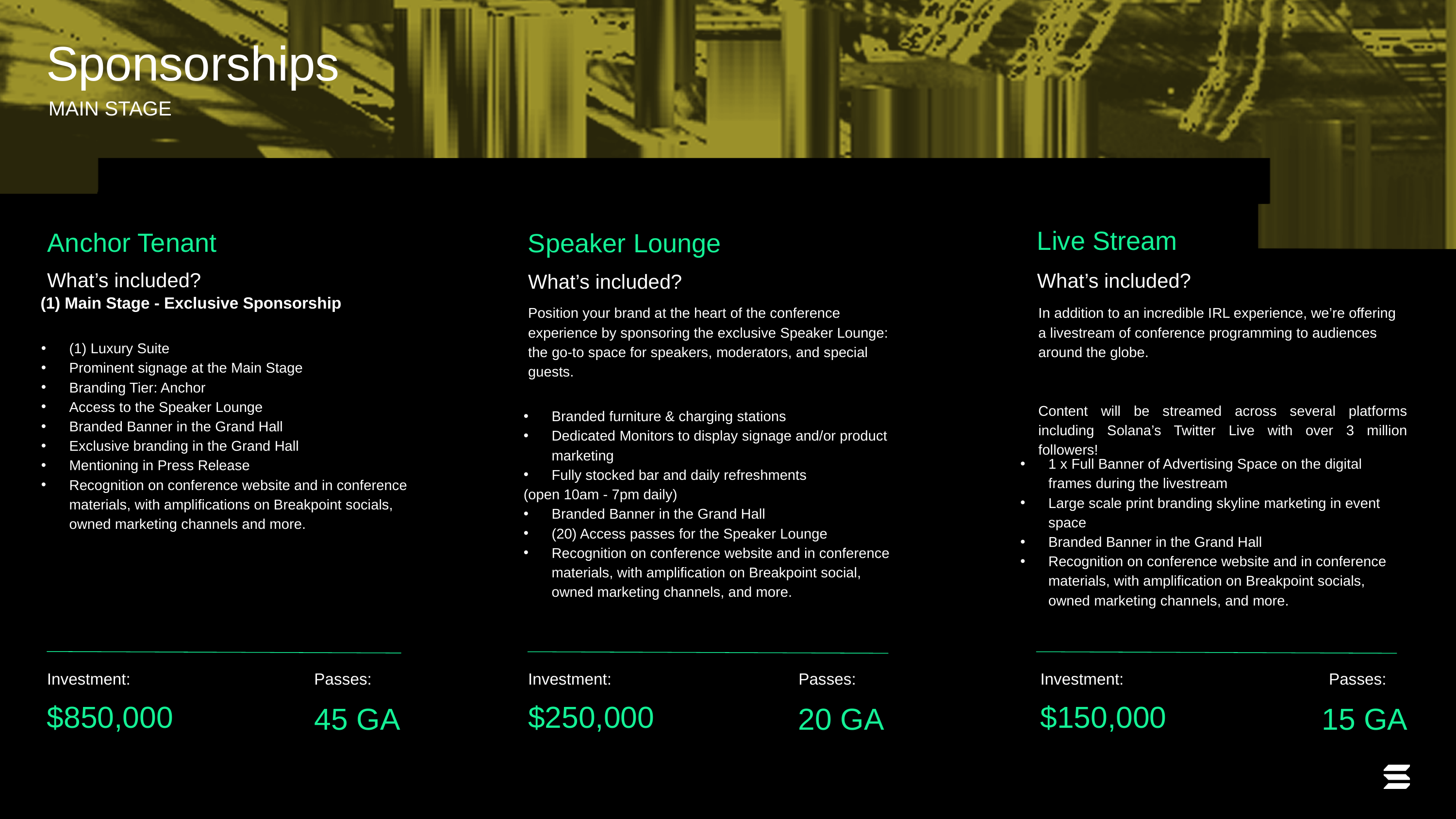

Sponsorships

MAIN STAGE
Live Stream
Anchor Tenant

Speaker Lounge
What’s included?
What’s included?
What’s included?
(1) Main Stage - Exclusive Sponsorship
In addition to an incredible IRL experience, we’re offering a livestream of conference programming to audiences around the globe.

Content will be streamed across several platforms including Solana’s Twitter Live with over 3 million followers!

Position your brand at the heart of the conference experience by sponsoring the exclusive Speaker Lounge: the go-to space for speakers, moderators, and special guests.

(1) Luxury Suite
Prominent signage at the Main Stage
Branding Tier: Anchor
Access to the Speaker Lounge
Branded Banner in the Grand Hall
Exclusive branding in the Grand Hall
Mentioning in Press Release
Recognition on conference website and in conference materials, with amplifications on Breakpoint socials, owned marketing channels and more.

Branded furniture & charging stations
Dedicated Monitors to display signage and/or product marketing
Fully stocked bar and daily refreshments
(open 10am - 7pm daily)
Branded Banner in the Grand Hall
(20) Access passes for the Speaker Lounge
Recognition on conference website and in conference materials, with amplification on Breakpoint social, owned marketing channels, and more.
1 x Full Banner of Advertising Space on the digital frames during the livestream
Large scale print branding skyline marketing in event space
Branded Banner in the Grand Hall
Recognition on conference website and in conference materials, with amplification on Breakpoint socials, owned marketing channels, and more.

Investment:
Passes:
Investment:
Passes:
Investment:
Passes:
20 GA
15 GA
45 GA
$250,000
$150,000
$850,000